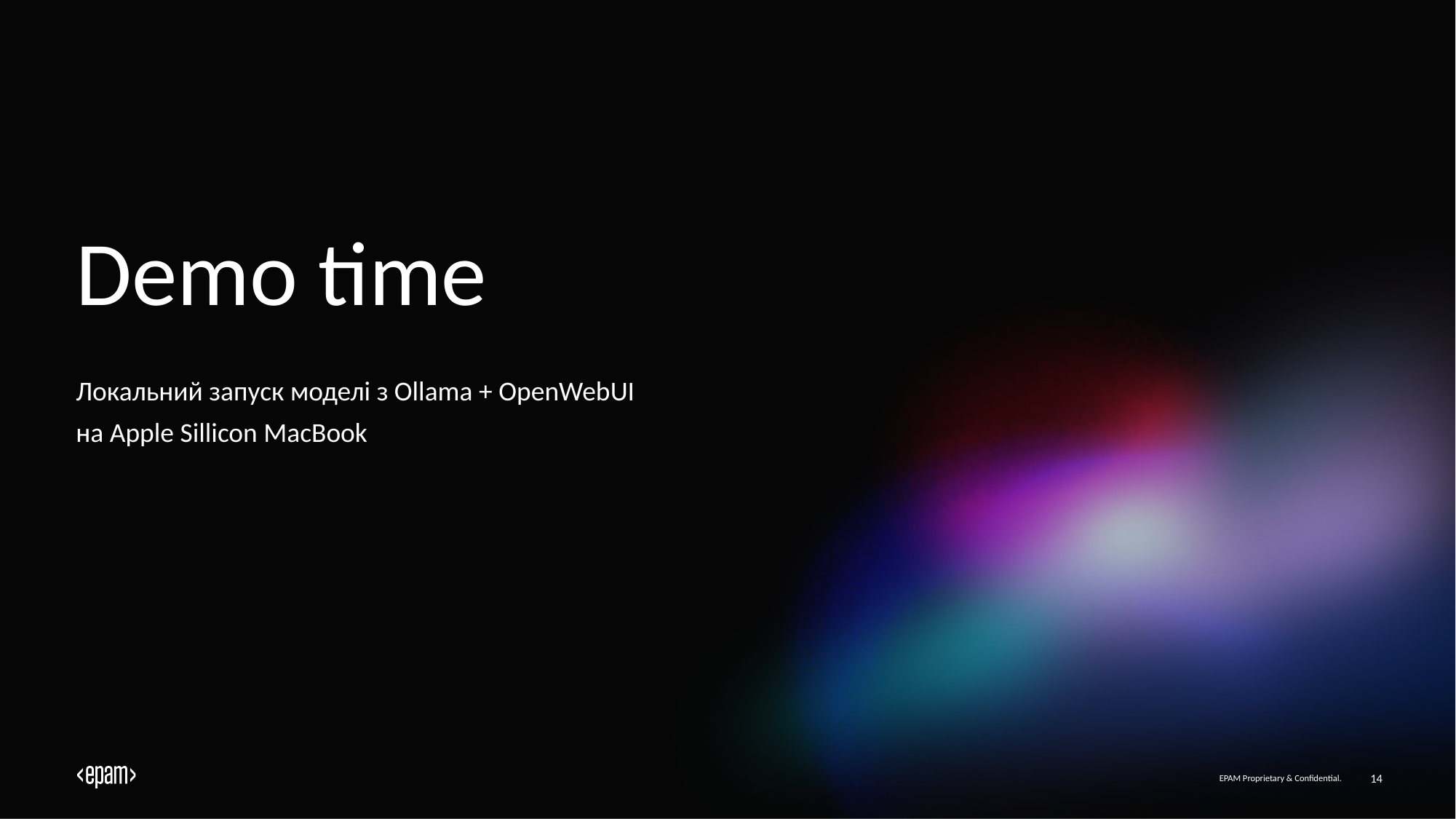

# Demo time
Локальний запуск моделі з Ollama + OpenWebUI
на Apple Sillicon MacBook